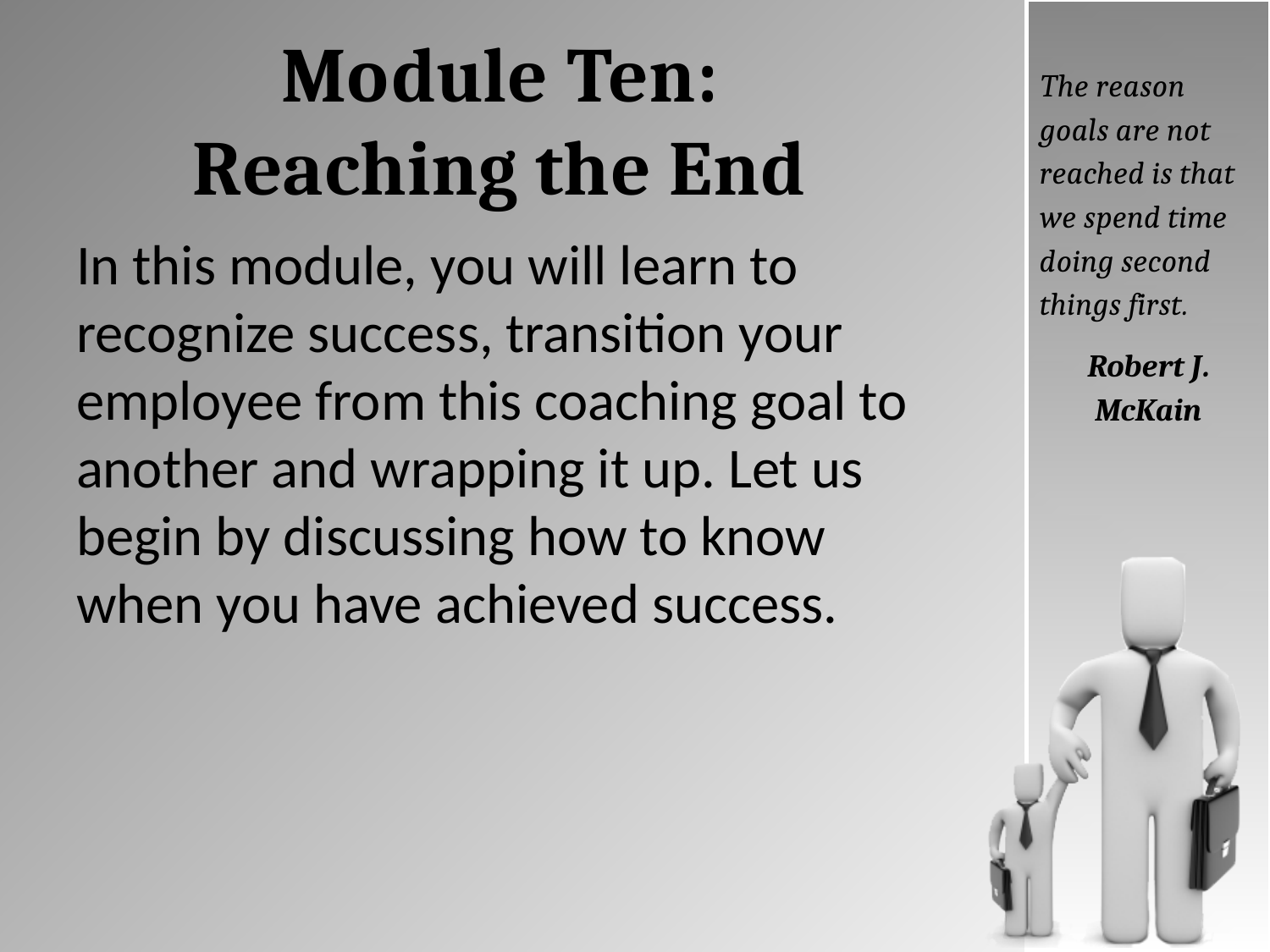

# Module Ten: Reaching the End
The reason goals are not reached is that we spend time doing second things first.
Robert J. McKain
In this module, you will learn to recognize success, transition your employee from this coaching goal to another and wrapping it up. Let us begin by discussing how to know when you have achieved success.